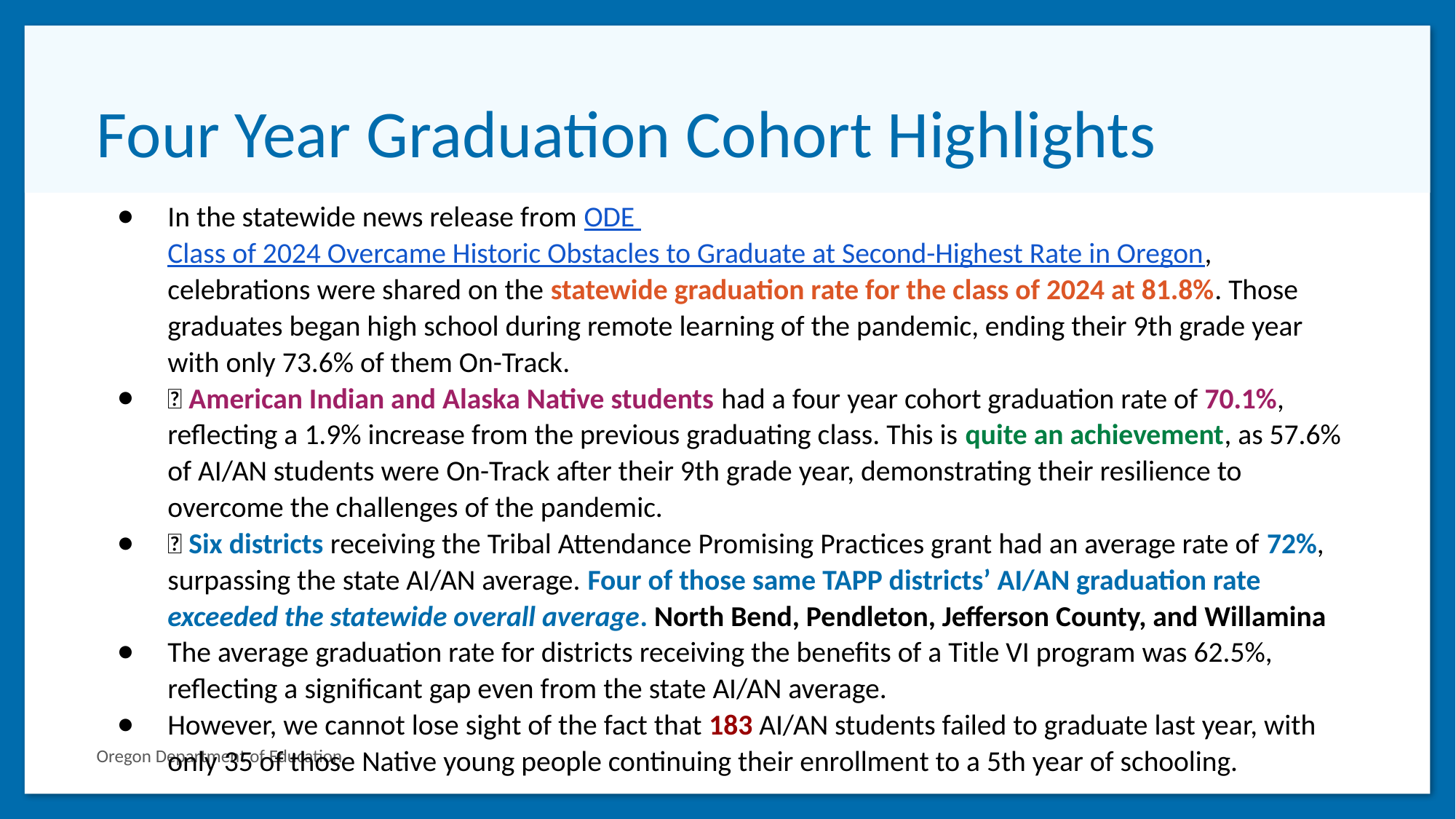

# Four Year Graduation Cohort Highlights
In the statewide news release from ODE Class of 2024 Overcame Historic Obstacles to Graduate at Second-Highest Rate in Oregon, celebrations were shared on the statewide graduation rate for the class of 2024 at 81.8%. Those graduates began high school during remote learning of the pandemic, ending their 9th grade year with only 73.6% of them On-Track.
🥳 American Indian and Alaska Native students had a four year cohort graduation rate of 70.1%, reflecting a 1.9% increase from the previous graduating class. This is quite an achievement, as 57.6% of AI/AN students were On-Track after their 9th grade year, demonstrating their resilience to overcome the challenges of the pandemic.
🥳 Six districts receiving the Tribal Attendance Promising Practices grant had an average rate of 72%, surpassing the state AI/AN average. Four of those same TAPP districts’ AI/AN graduation rate exceeded the statewide overall average. North Bend, Pendleton, Jefferson County, and Willamina
The average graduation rate for districts receiving the benefits of a Title VI program was 62.5%, reflecting a significant gap even from the state AI/AN average.
However, we cannot lose sight of the fact that 183 AI/AN students failed to graduate last year, with only 35 of those Native young people continuing their enrollment to a 5th year of schooling.